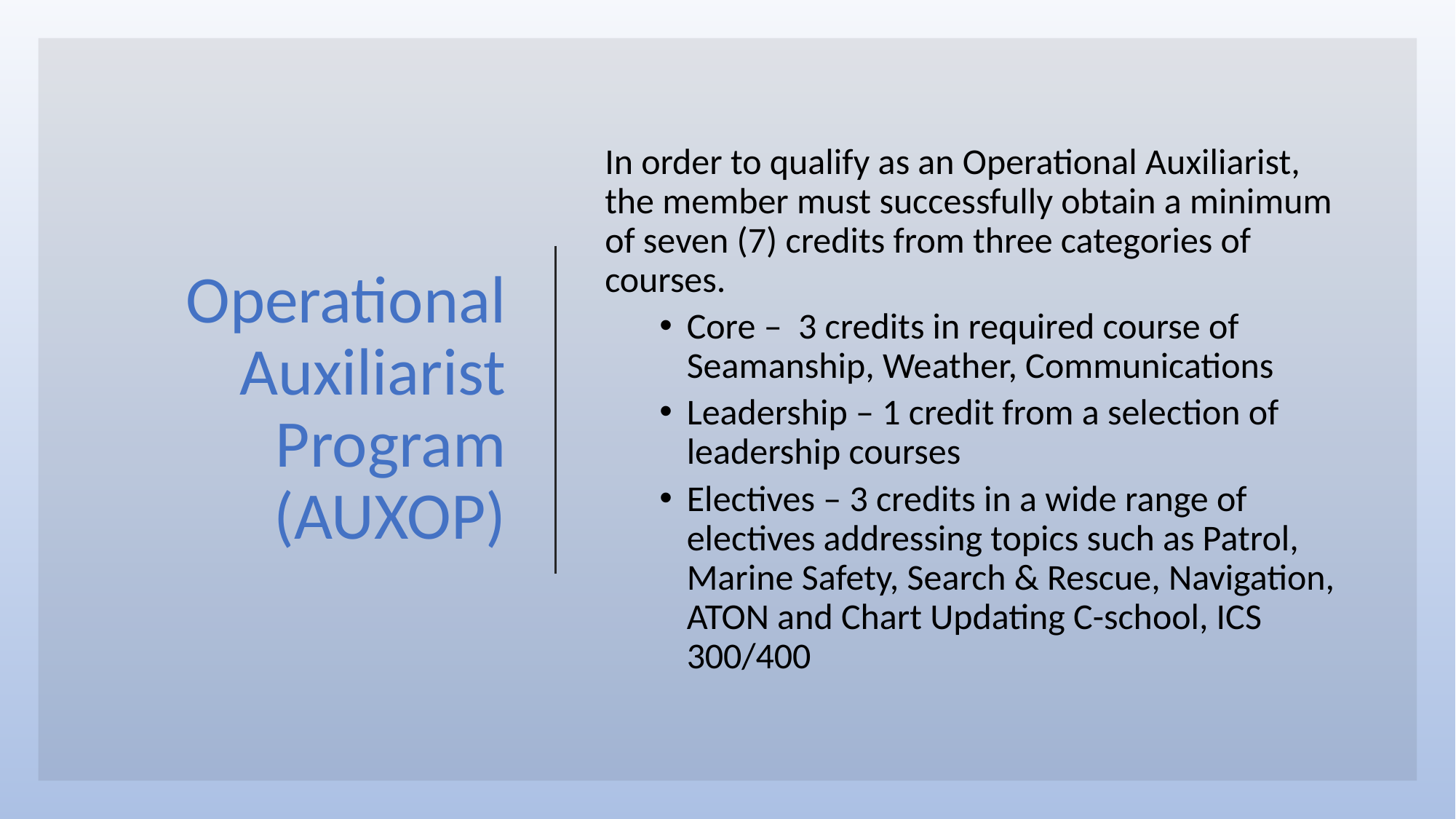

# Operational Auxiliarist Program (AUXOP)
In order to qualify as an Operational Auxiliarist, the member must successfully obtain a minimum of seven (7) credits from three categories of courses.
Core –  3 credits in required course of Seamanship, Weather, Communications
Leadership – 1 credit from a selection of leadership courses
Electives – 3 credits in a wide range of electives addressing topics such as Patrol, Marine Safety, Search & Rescue, Navigation, ATON and Chart Updating C-school, ICS 300/400